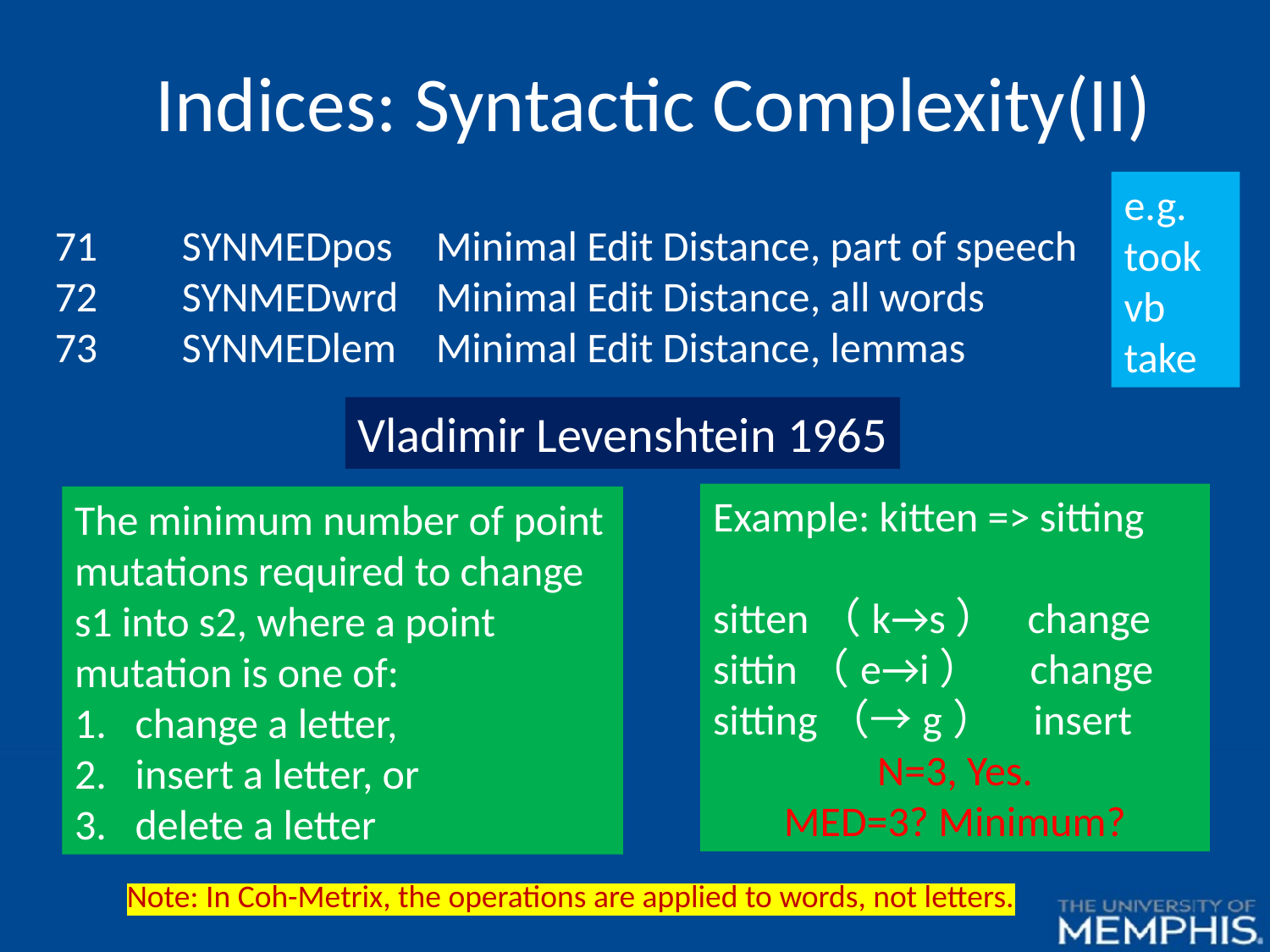

Indices: Syntactic Complexity(II)

e.g.
took
vb
take
71	SYNMEDpos	Minimal Edit Distance, part of speech
72	SYNMEDwrd	Minimal Edit Distance, all words
73	SYNMEDlem	Minimal Edit Distance, lemmas
Vladimir Levenshtein 1965
Example: kitten => sitting

sitten（k→s）  change
sittin（e→i）    change
sitting（→g）   insert
N=3, Yes.
MED=3? Minimum?
The minimum number of point mutations required to change s1 into s2, where a point mutation is one of:
1.   change a letter,
2.   insert a letter, or
3.   delete a letter
Note: In Coh-Metrix, the operations are applied to words, not letters.